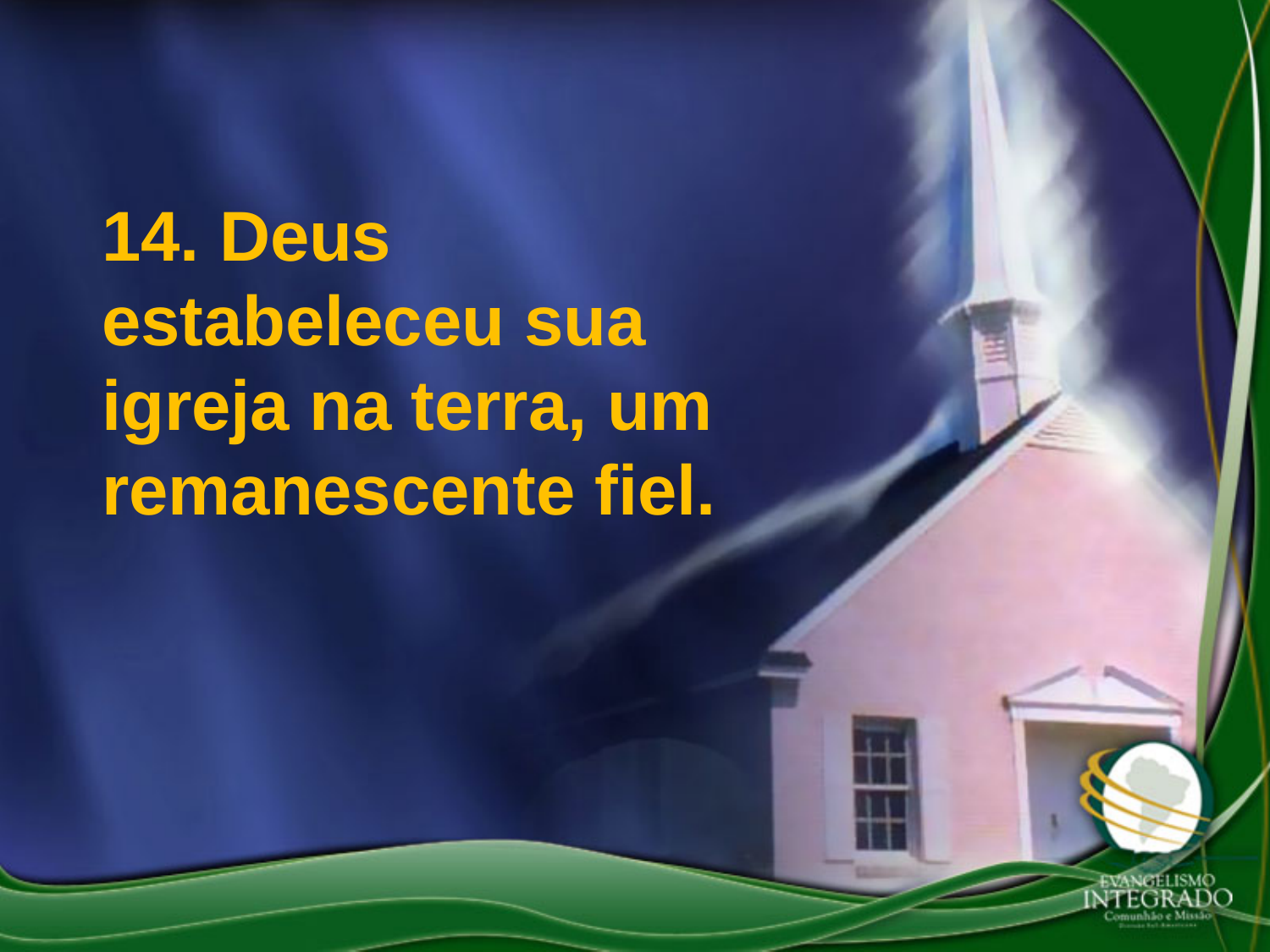

14. Deus estabeleceu sua igreja na terra, um remanescente fiel.